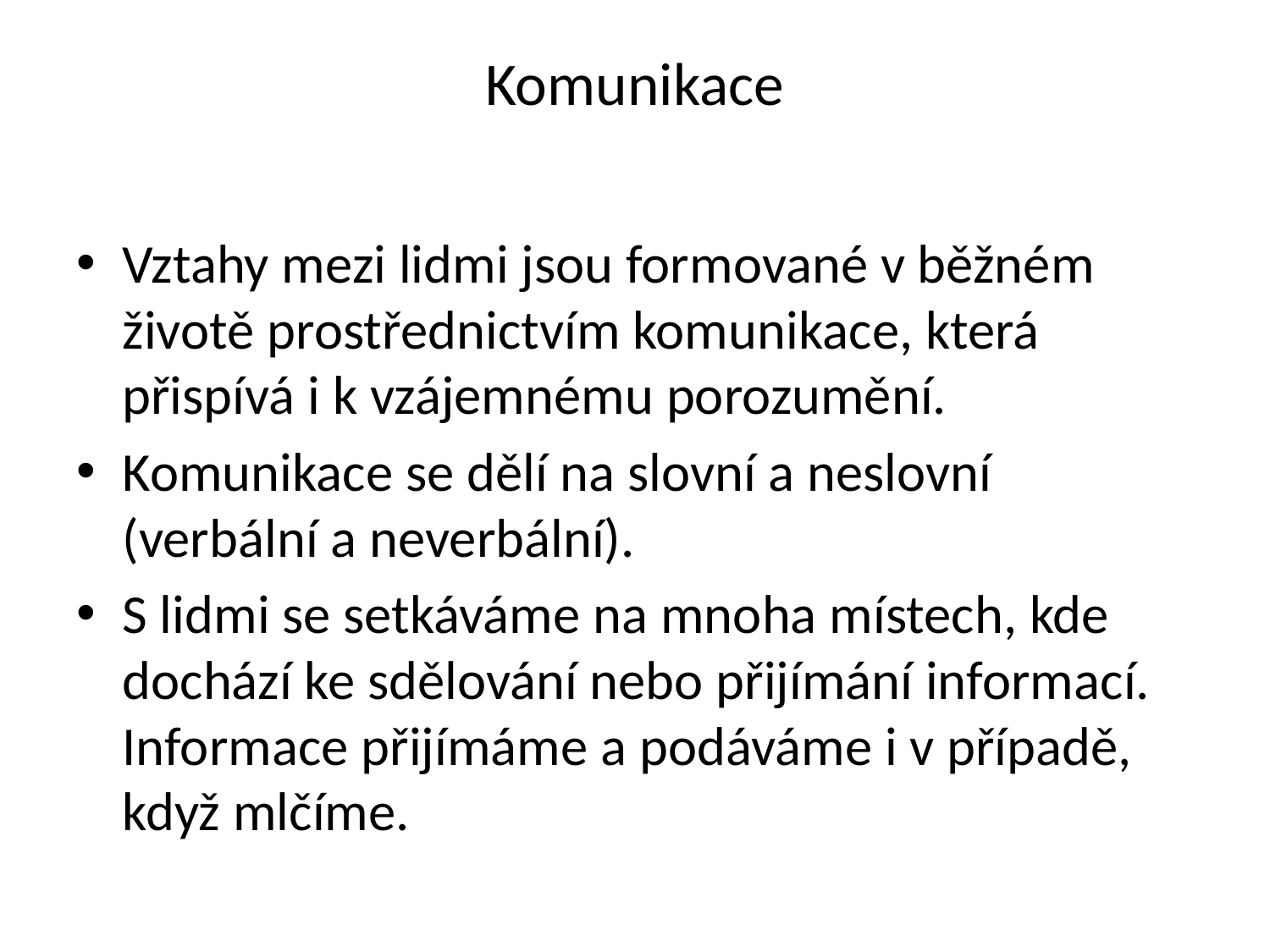

# Komunikace
Vztahy mezi lidmi jsou formované v běžném životě prostřednictvím komunikace, která přispívá i k vzájemnému porozumění.
Komunikace se dělí na slovní a neslovní (verbální a neverbální).
S lidmi se setkáváme na mnoha místech, kde dochází ke sdělování nebo přijímání informací. Informace přijímáme a podáváme i v případě, když mlčíme.